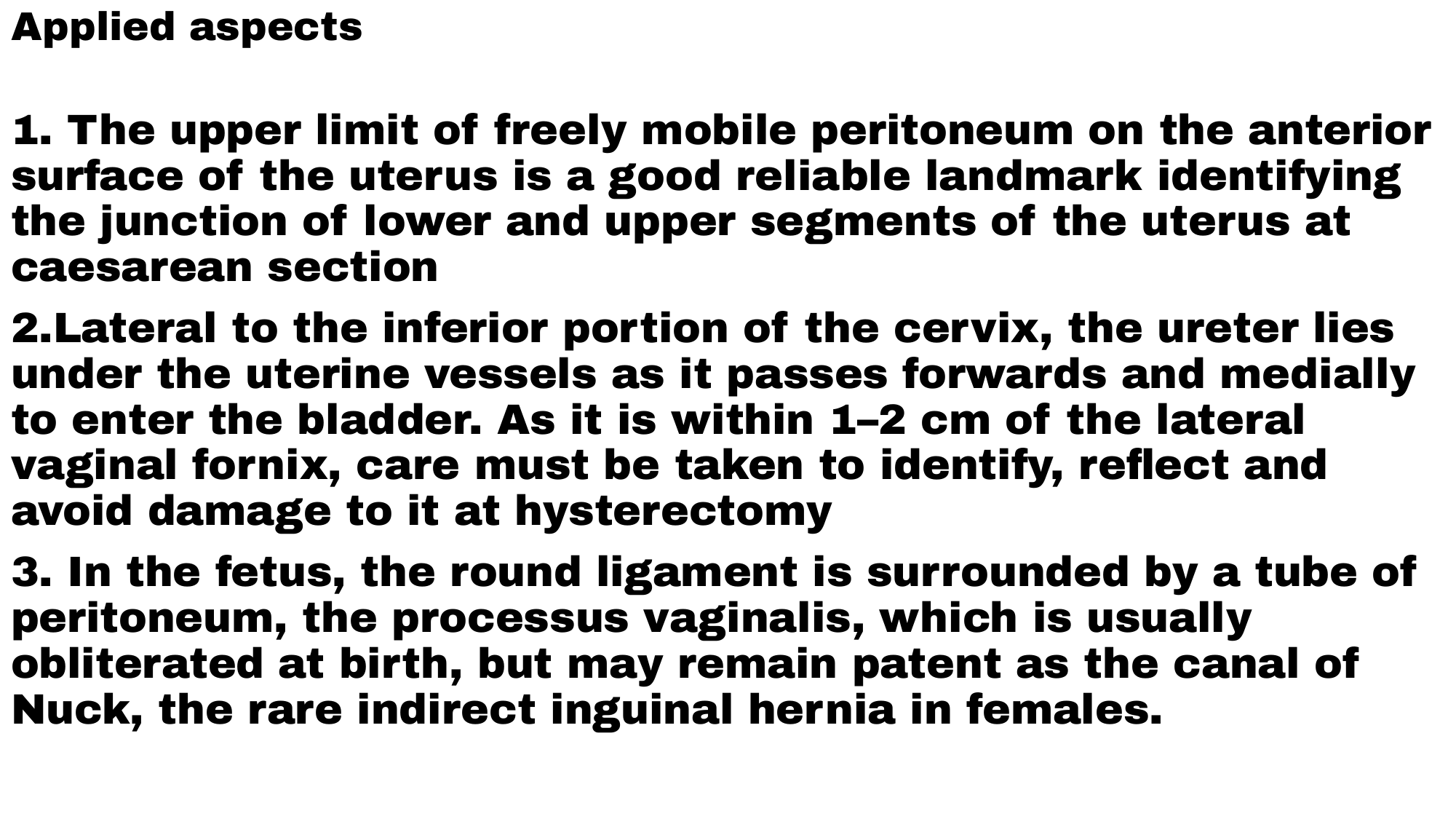

# Applied aspects
1. The upper limit of freely mobile peritoneum on the anterior surface of the uterus is a good reliable landmark identifying the junction of lower and upper segments of the uterus at caesarean section
2.Lateral to the inferior portion of the cervix, the ureter lies under the uterine vessels as it passes forwards and medially to enter the bladder. As it is within 1–2 cm of the lateral vaginal fornix, care must be taken to identify, reflect and avoid damage to it at hysterectomy
3. In the fetus, the round ligament is surrounded by a tube of peritoneum, the processus vaginalis, which is usually obliterated at birth, but may remain patent as the canal of Nuck, the rare indirect inguinal hernia in females.